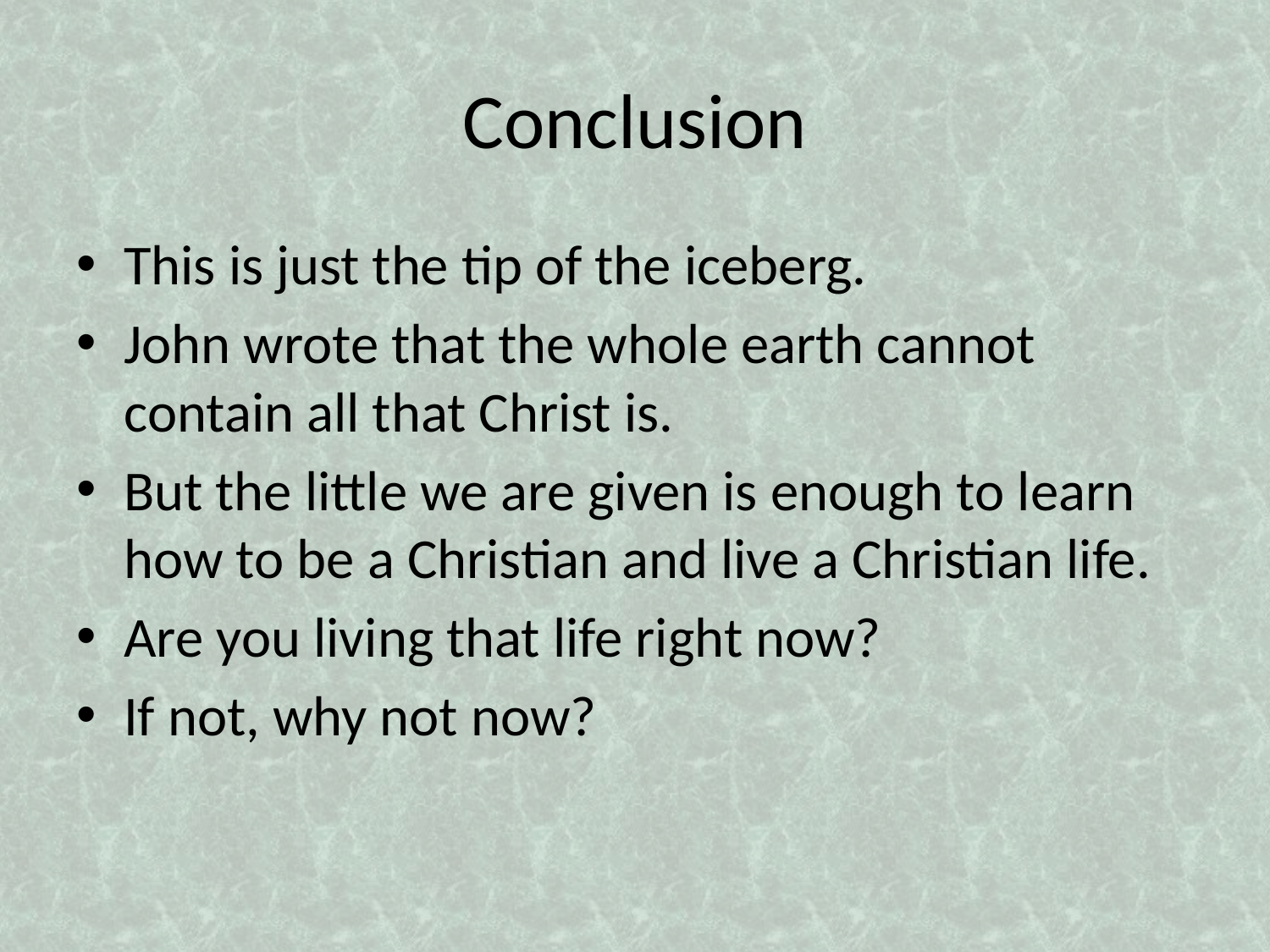

# Conclusion
This is just the tip of the iceberg.
John wrote that the whole earth cannot contain all that Christ is.
But the little we are given is enough to learn how to be a Christian and live a Christian life.
Are you living that life right now?
If not, why not now?